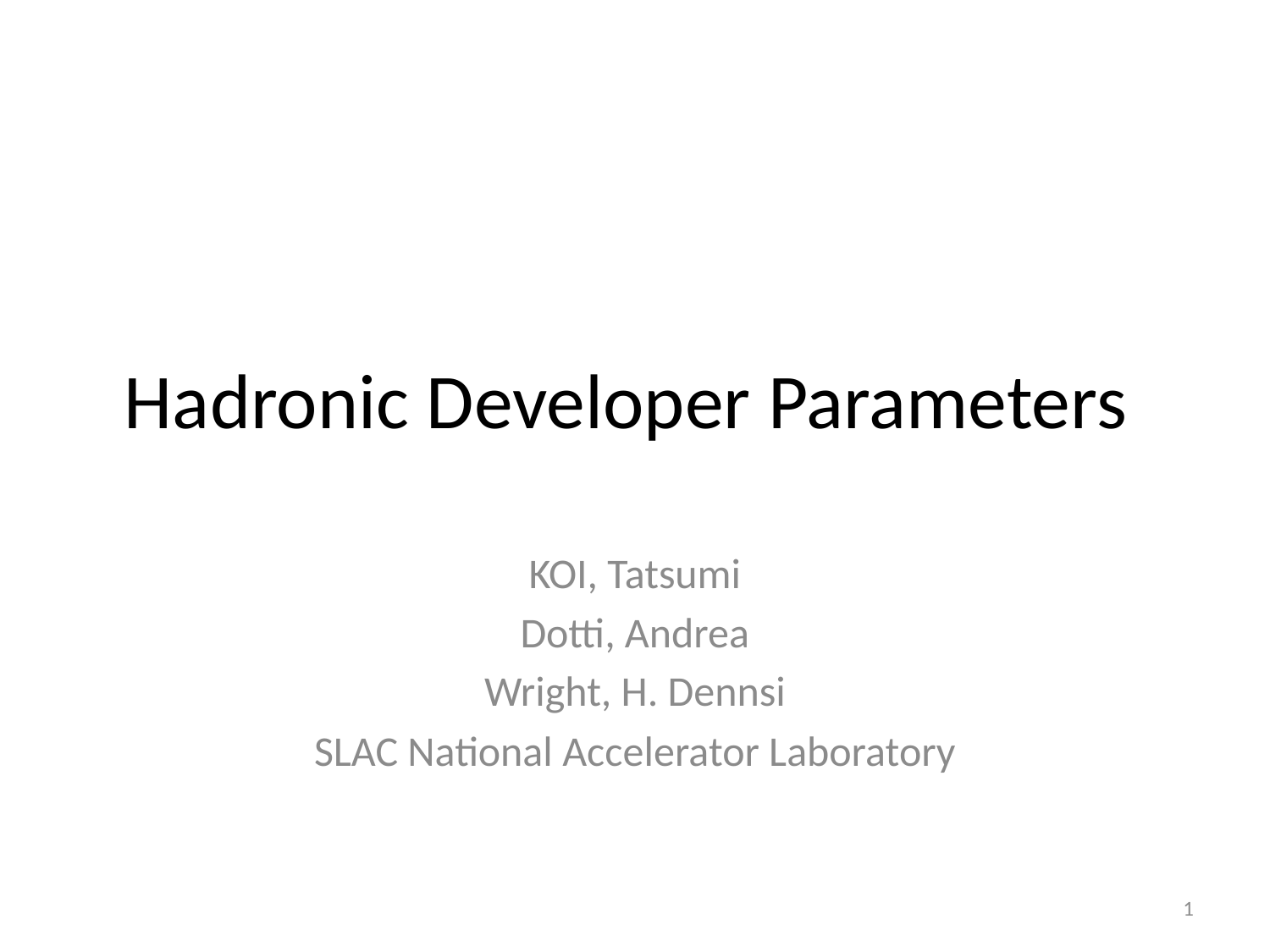

# Hadronic Developer Parameters
KOI, Tatsumi
Dotti, Andrea
Wright, H. Dennsi
SLAC National Accelerator Laboratory
1